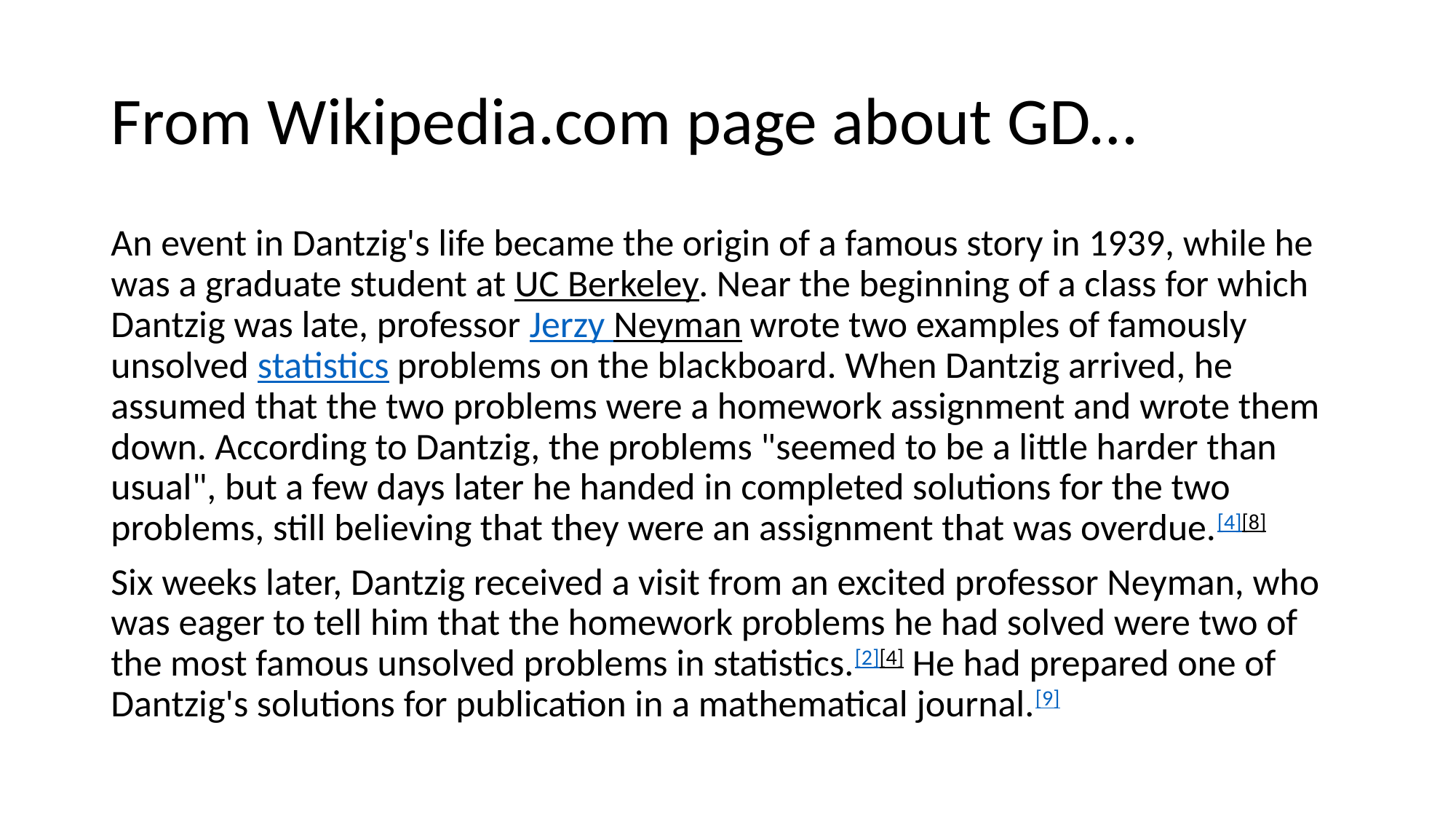

# From Wikipedia.com page about GD…
An event in Dantzig's life became the origin of a famous story in 1939, while he was a graduate student at UC Berkeley. Near the beginning of a class for which Dantzig was late, professor Jerzy Neyman wrote two examples of famously unsolved statistics problems on the blackboard. When Dantzig arrived, he assumed that the two problems were a homework assignment and wrote them down. According to Dantzig, the problems "seemed to be a little harder than usual", but a few days later he handed in completed solutions for the two problems, still believing that they were an assignment that was overdue.[4][8]
Six weeks later, Dantzig received a visit from an excited professor Neyman, who was eager to tell him that the homework problems he had solved were two of the most famous unsolved problems in statistics.[2][4] He had prepared one of Dantzig's solutions for publication in a mathematical journal.[9]